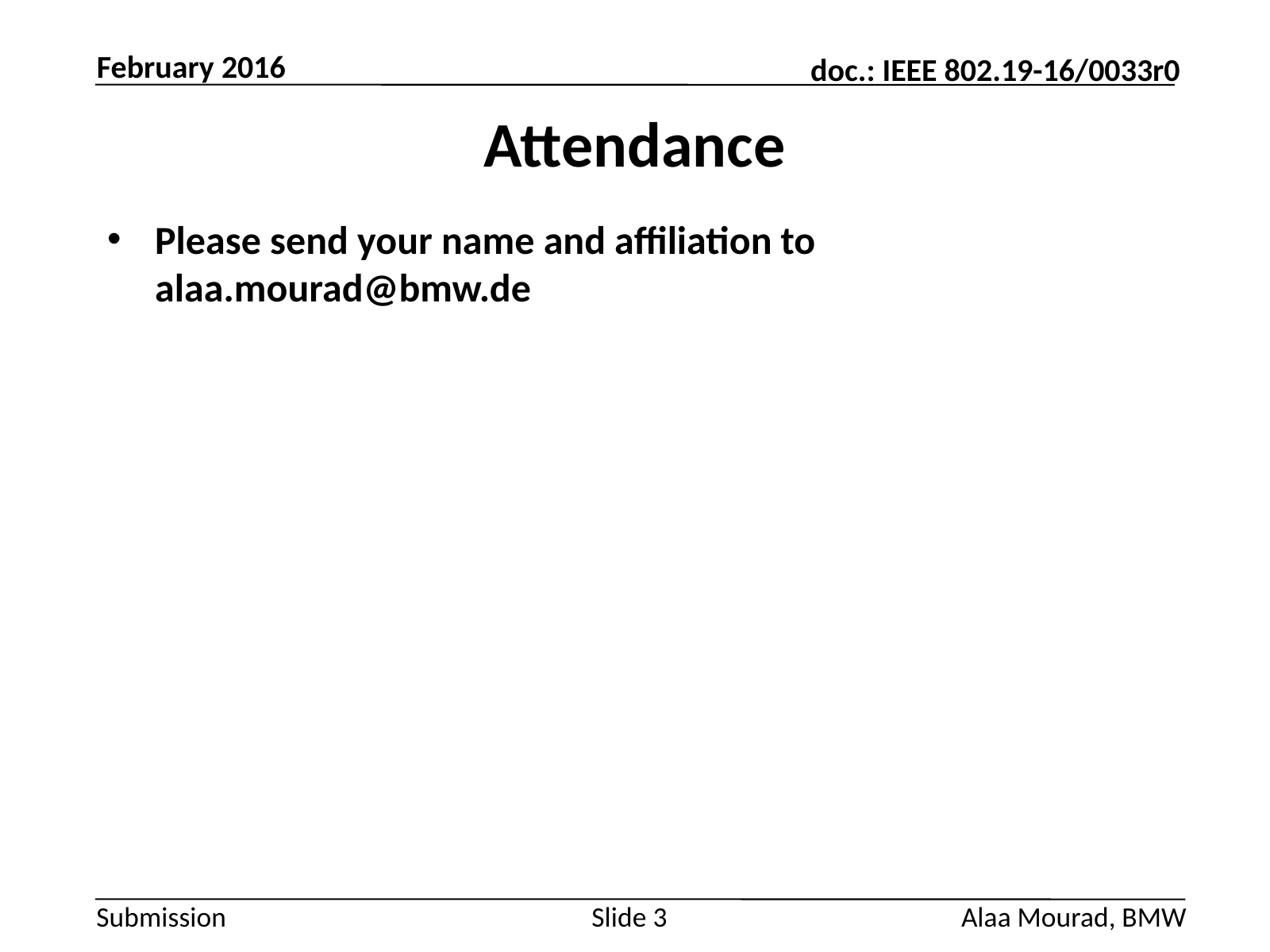

February 2016
# Attendance
Please send your name and affiliation to alaa.mourad@bmw.de
Slide 3
Alaa Mourad, BMW